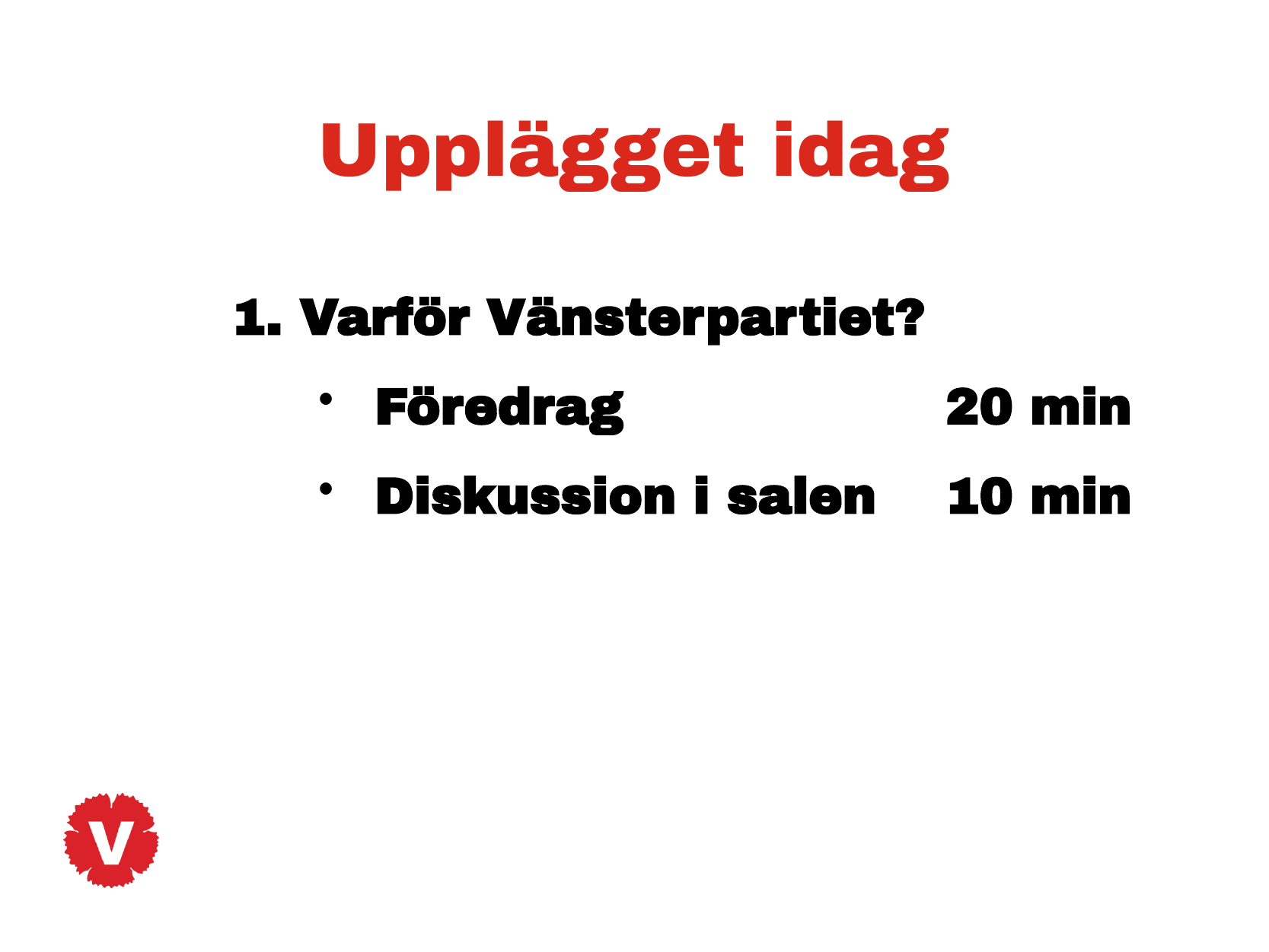

Upplägget idag
1. Varför Vänsterpartiet?
Föredrag 			20 min
Diskussion i salen	10 min